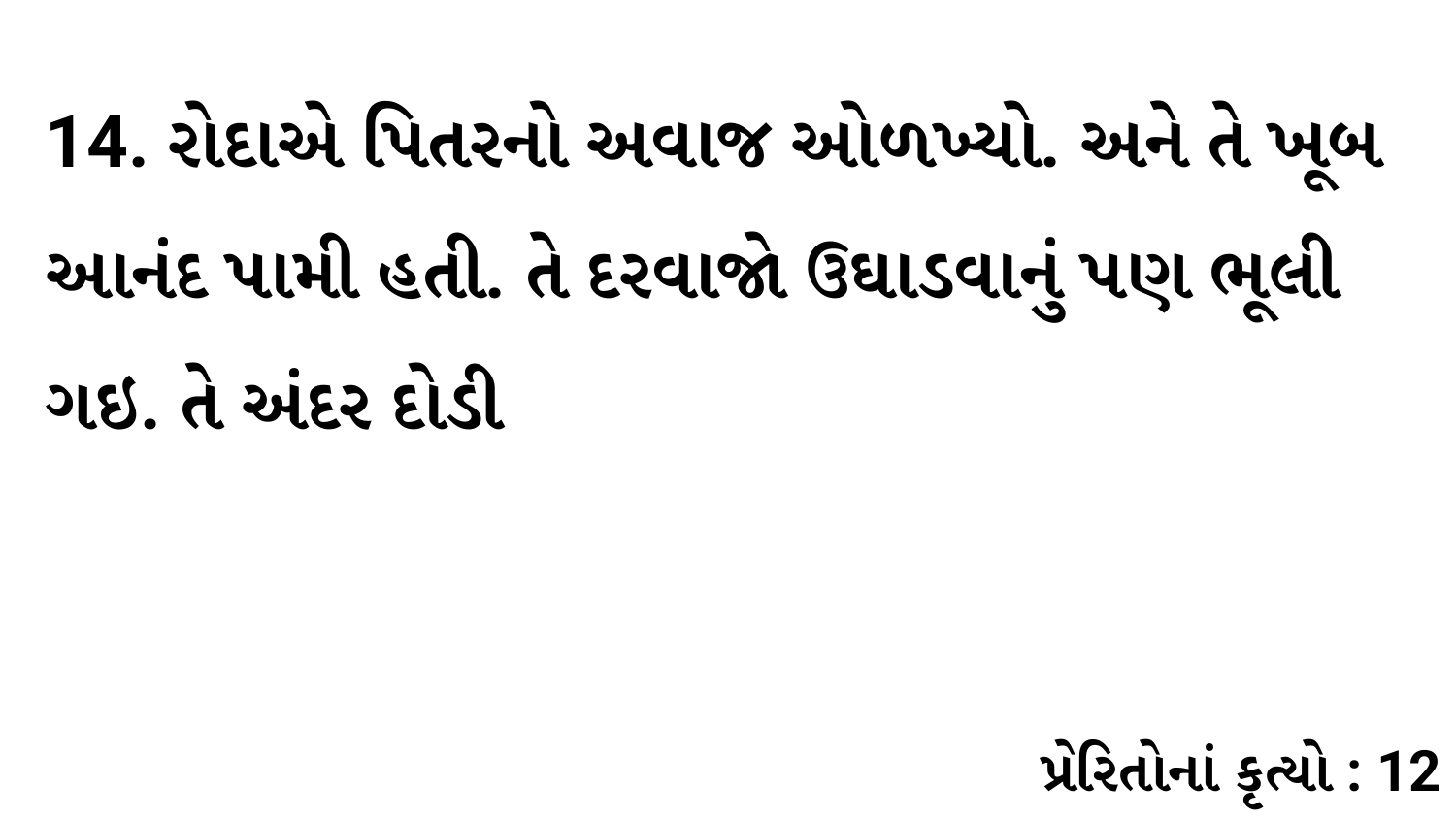

14. રોદાએ પિતરનો અવાજ ઓળખ્યો. અને તે ખૂબ આનંદ પામી હતી. તે દરવાજો ઉઘાડવાનું પણ ભૂલી ગઇ. તે અંદર દોડી
પ્રેરિતોનાં કૃત્યો : 12